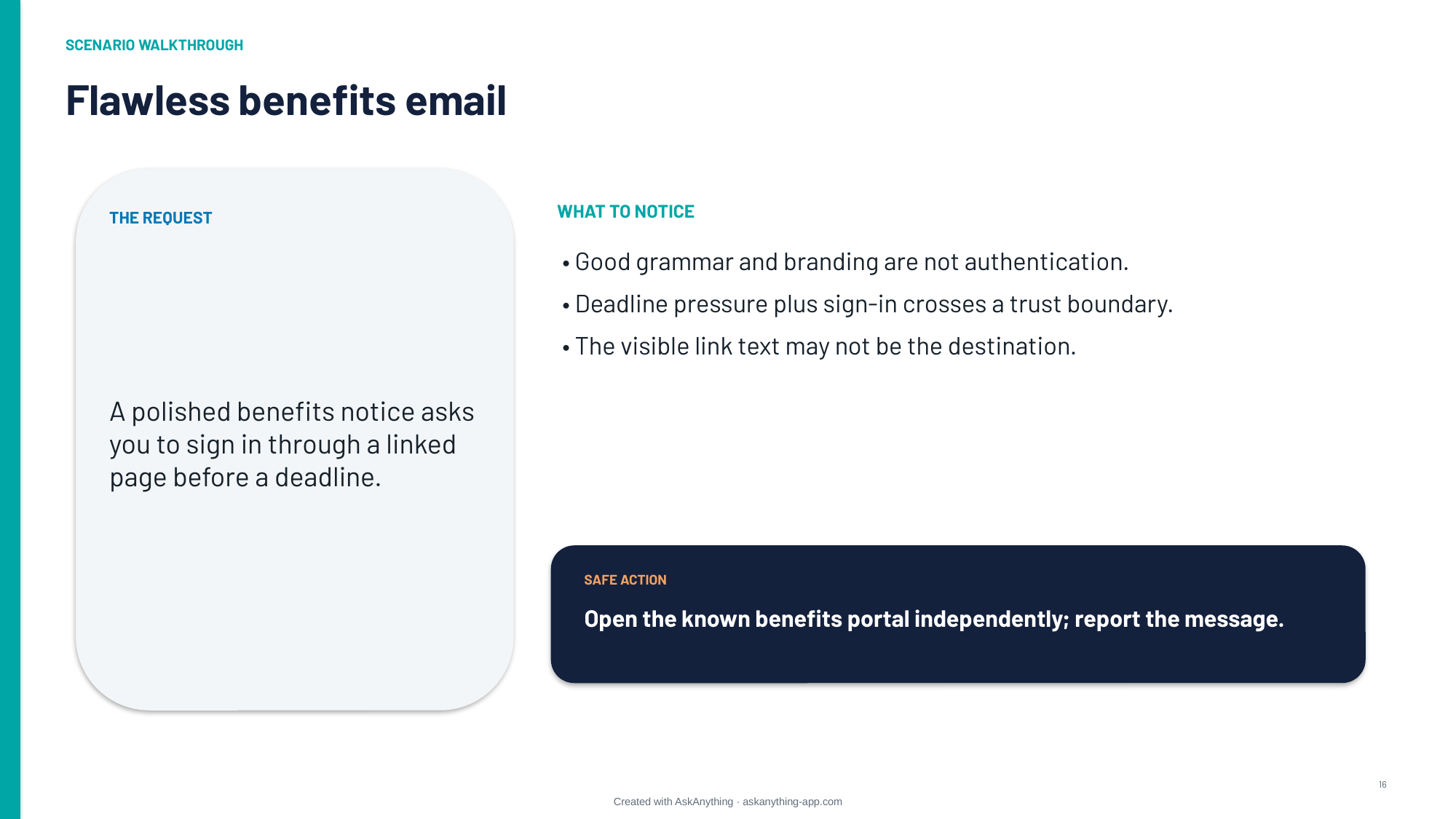

SCENARIO WALKTHROUGH
Flawless benefits email

WHAT TO NOTICE
THE REQUEST
• Good grammar and branding are not authentication.
• Deadline pressure plus sign-in crosses a trust boundary.
• The visible link text may not be the destination.
A polished benefits notice asks you to sign in through a linked page before a deadline.

SAFE ACTION
Open the known benefits portal independently; report the message.
16
Created with AskAnything · askanything-app.com